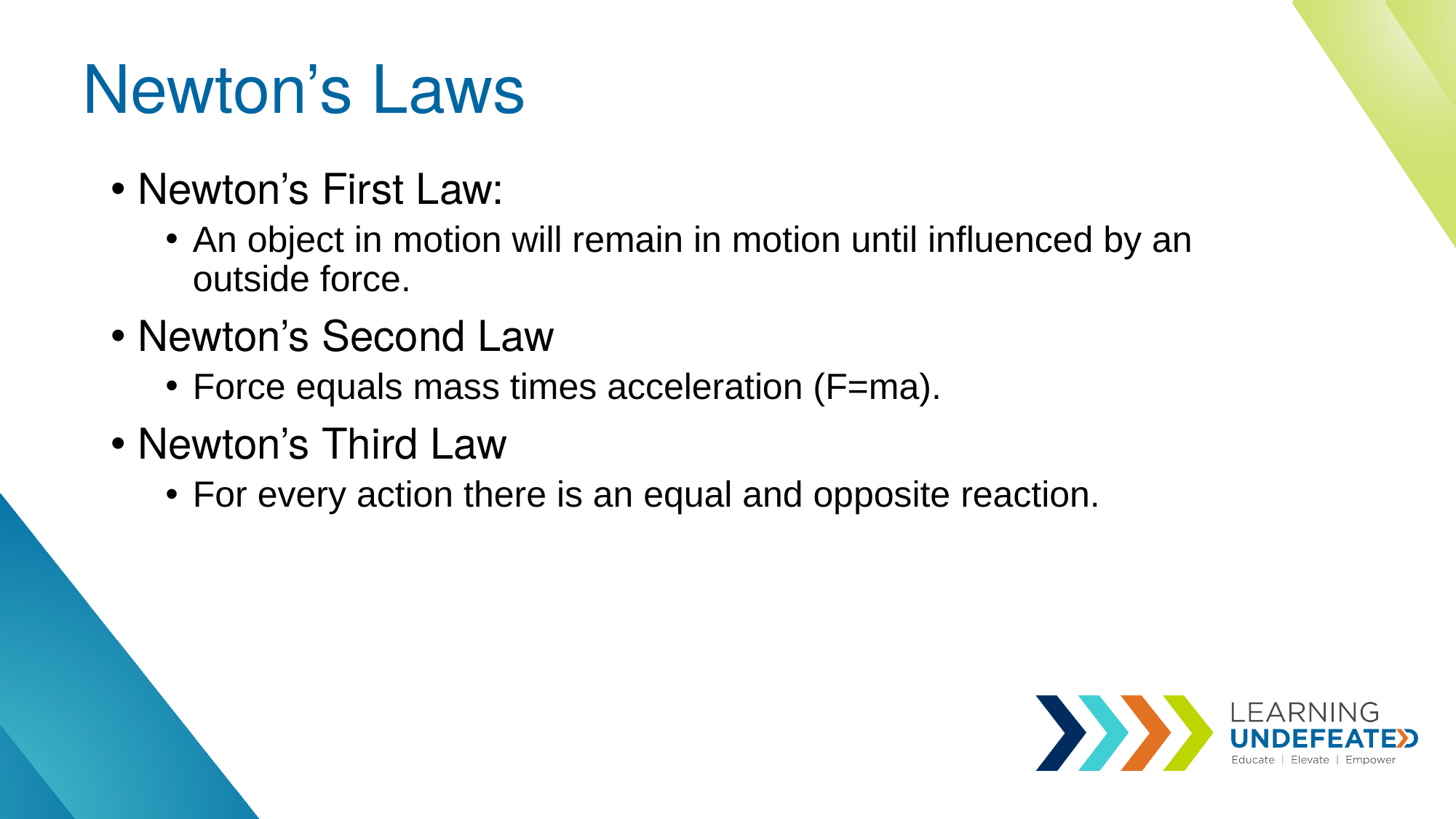

# Newton’s Laws
Newton’s First Law:
An object in motion will remain in motion until influenced by an outside force.
Newton’s Second Law
Force equals mass times acceleration (F=ma).
Newton’s Third Law
For every action there is an equal and opposite reaction.